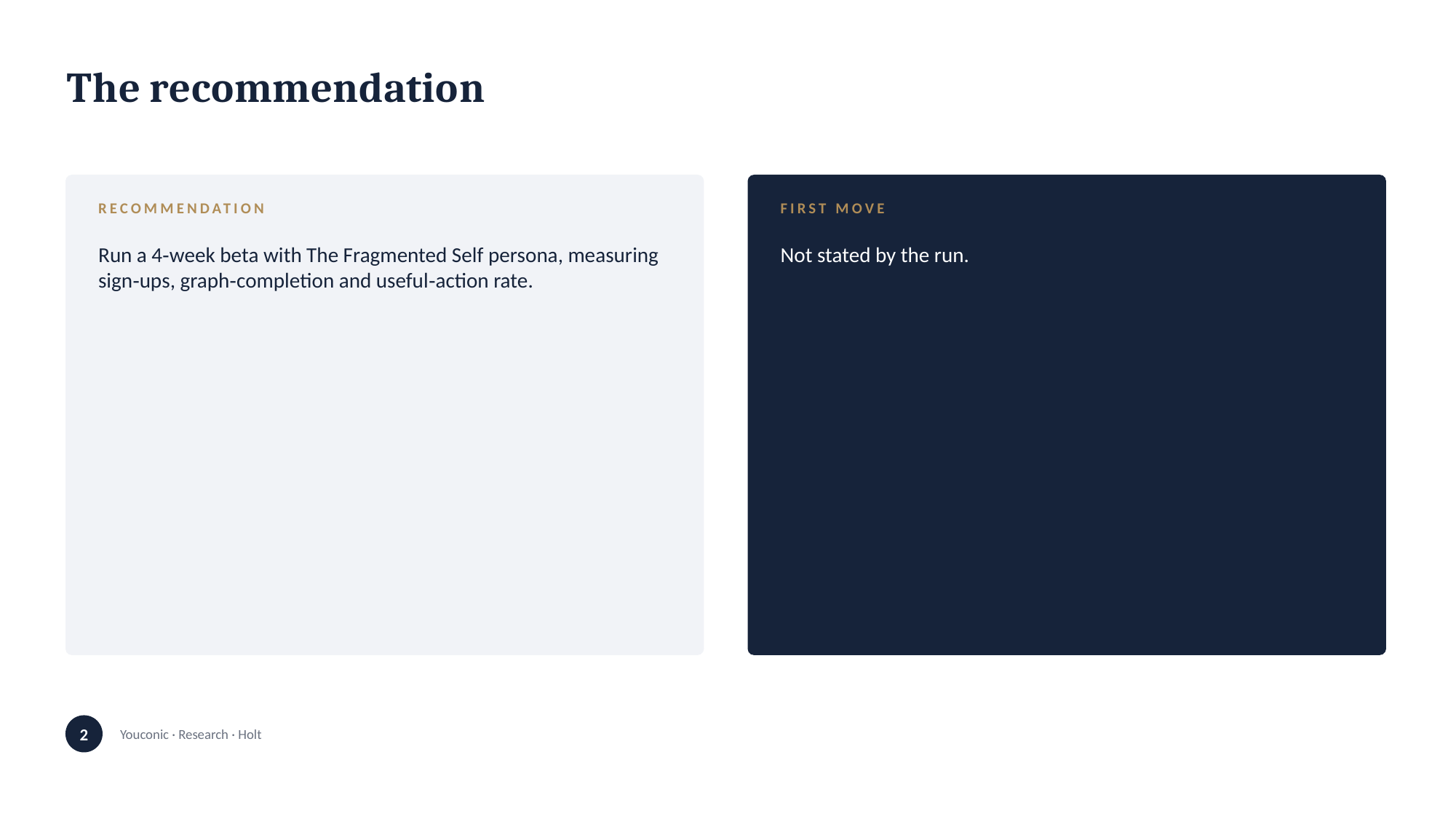

The recommendation

RECOMMENDATION

Run a 4‑week beta with The Fragmented Self persona, measuring sign‑ups, graph‑completion and useful‑action rate.
FIRST MOVE

Not stated by the run.

2
Youconic · Research · Holt